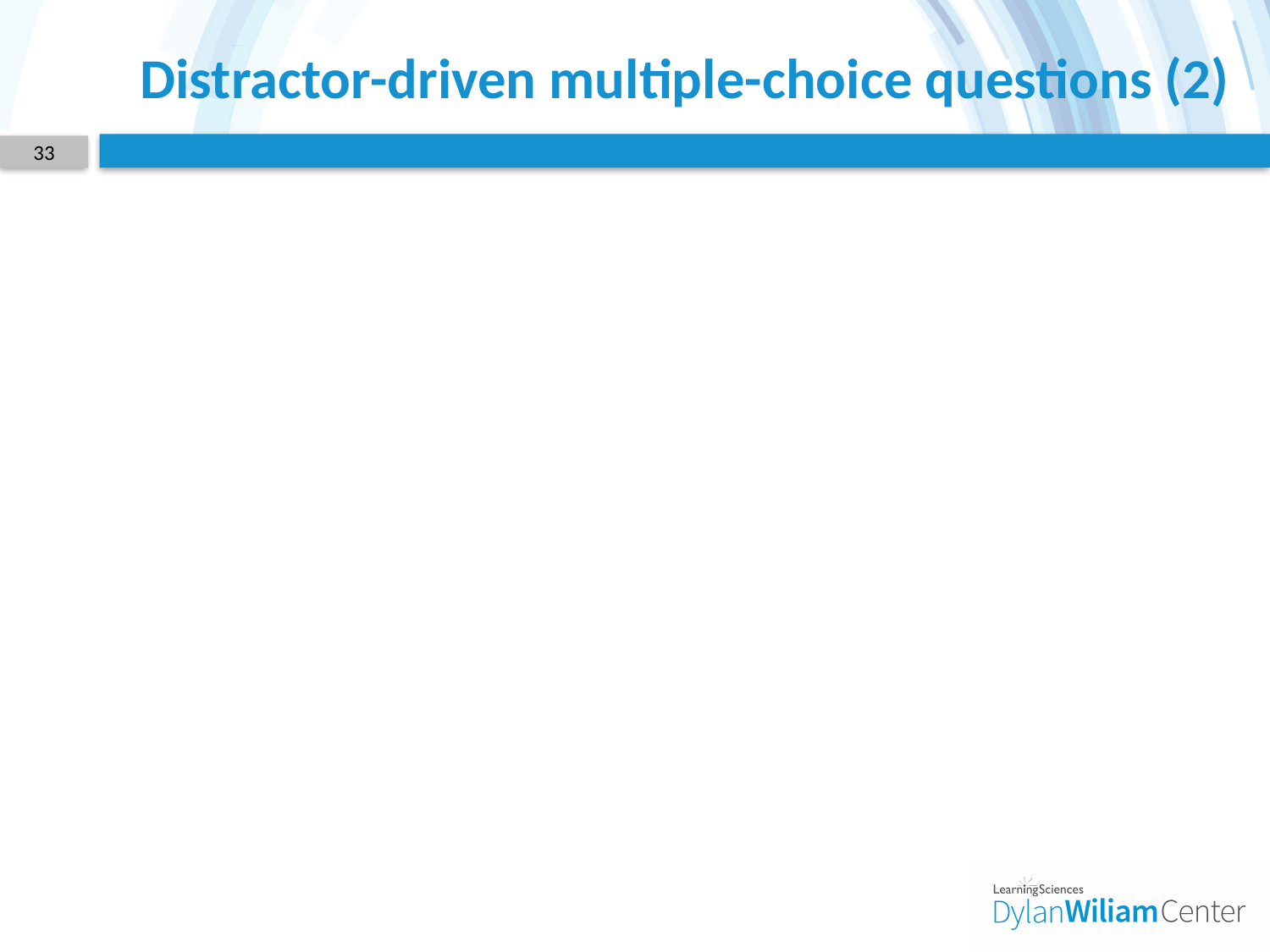

# Distractor-driven multiple-choice questions (2)
33
What is the median for the following data set?

38      74      22      44      96      22      19      53

22
38 and 44
41
46
77
This data set has no median